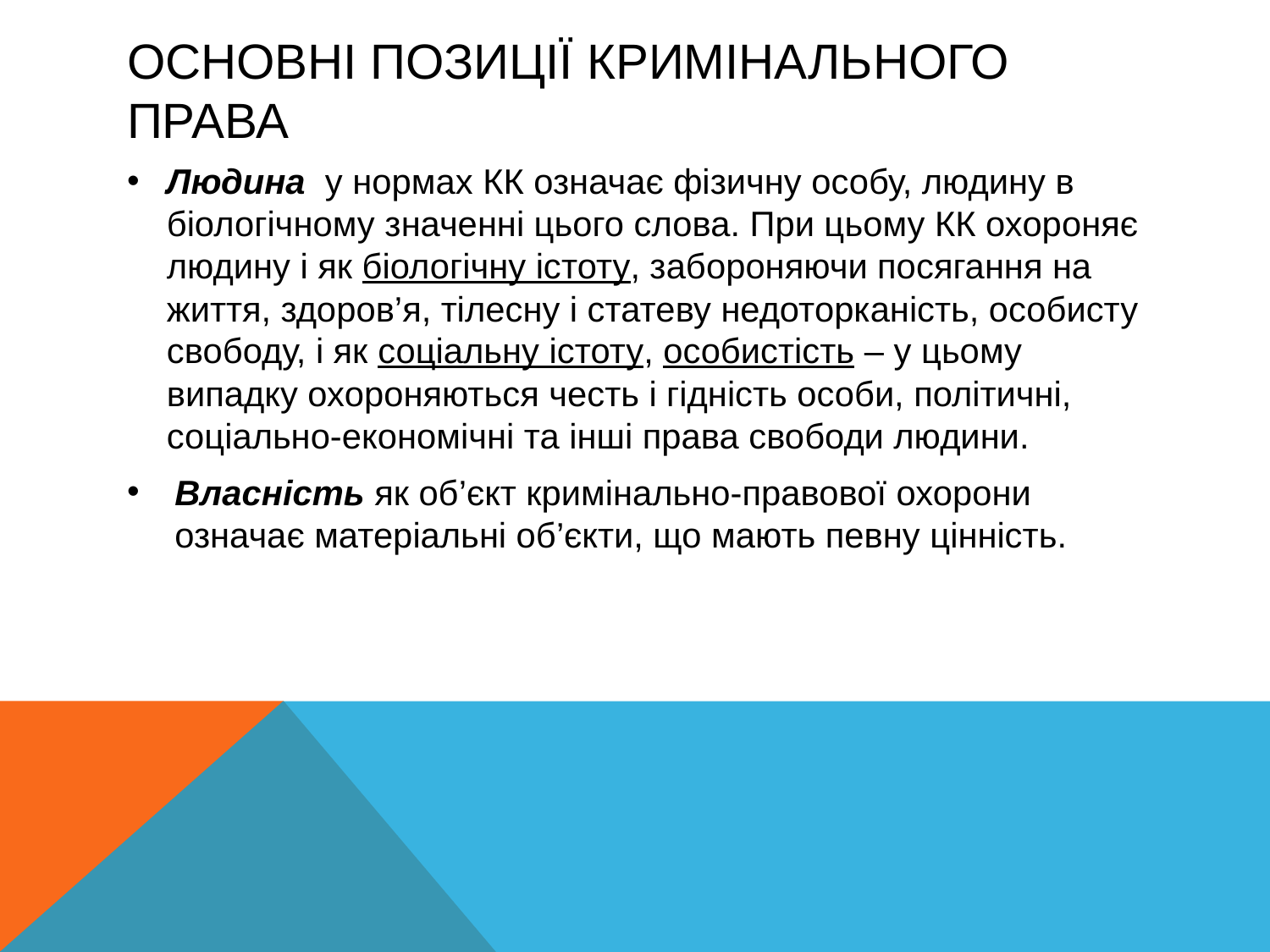

# Основні позиції кримінального права
Людина  у нормах КК означає фізичну особу, людину в біологічному значенні цього слова. При цьому КК охороняє людину і як біологічну істоту, забороняючи посягання на життя, здоров’я, тілесну і статеву недоторканість, особисту свободу, і як соціальну істоту, особистість – у цьому випадку охороняються честь і гідність особи, політичні, соціально-економічні та інші права свободи людини.
Власність як об’єкт кримінально-правової охорони означає матеріальні об’єкти, що мають певну цінність.